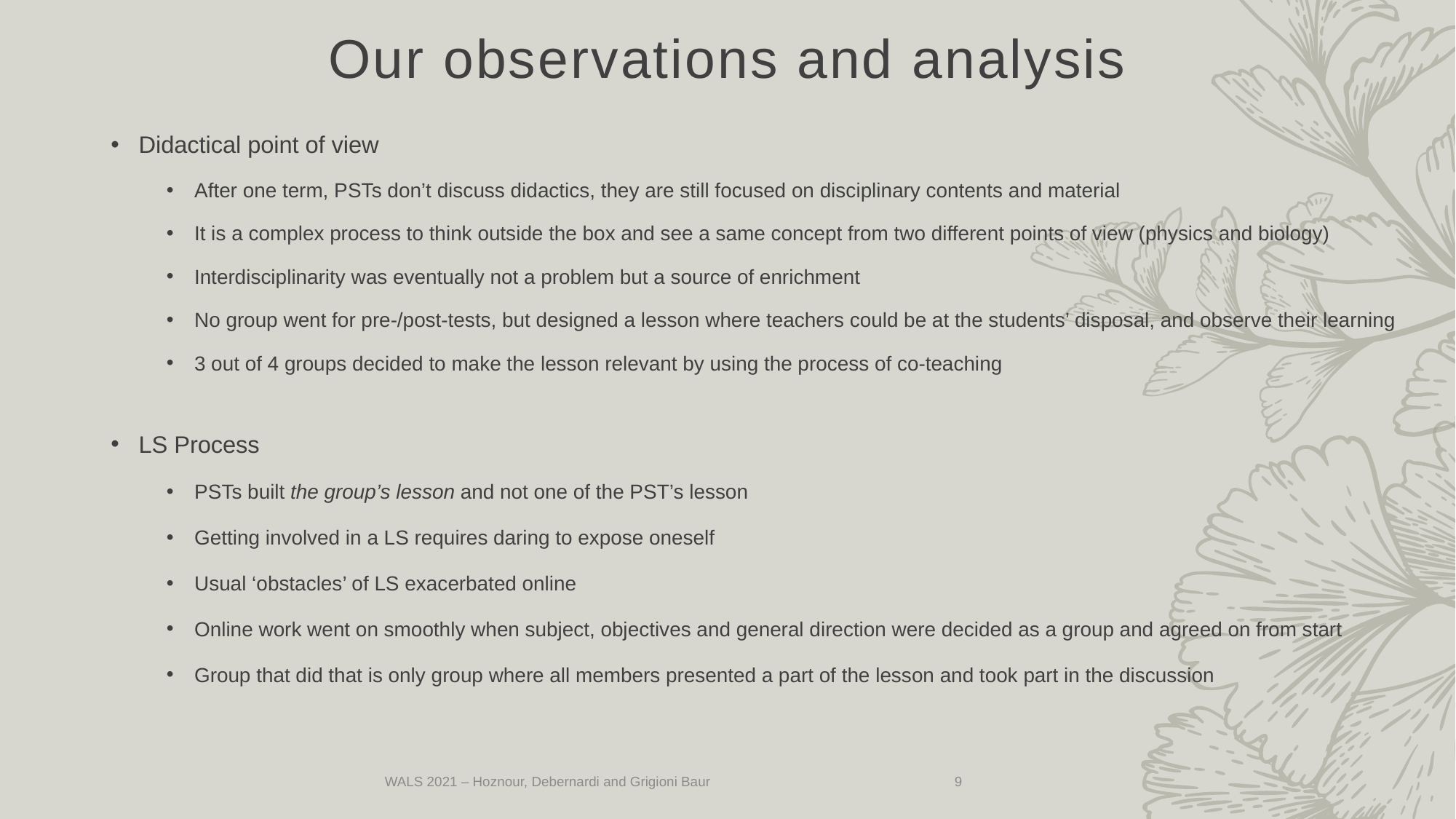

# Our observations and analysis
Didactical point of view
After one term, PSTs don’t discuss didactics, they are still focused on disciplinary contents and material
It is a complex process to think outside the box and see a same concept from two different points of view (physics and biology)
Interdisciplinarity was eventually not a problem but a source of enrichment
No group went for pre-/post-tests, but designed a lesson where teachers could be at the students’ disposal, and observe their learning
3 out of 4 groups decided to make the lesson relevant by using the process of co-teaching

LS Process
PSTs built the group’s lesson and not one of the PST’s lesson
Getting involved in a LS requires daring to expose oneself
Usual ‘obstacles’ of LS exacerbated online
Online work went on smoothly when subject, objectives and general direction were decided as a group and agreed on from start
Group that did that is only group where all members presented a part of the lesson and took part in the discussion

WALS 2021 – Hoznour, Debernardi and Grigioni Baur
9